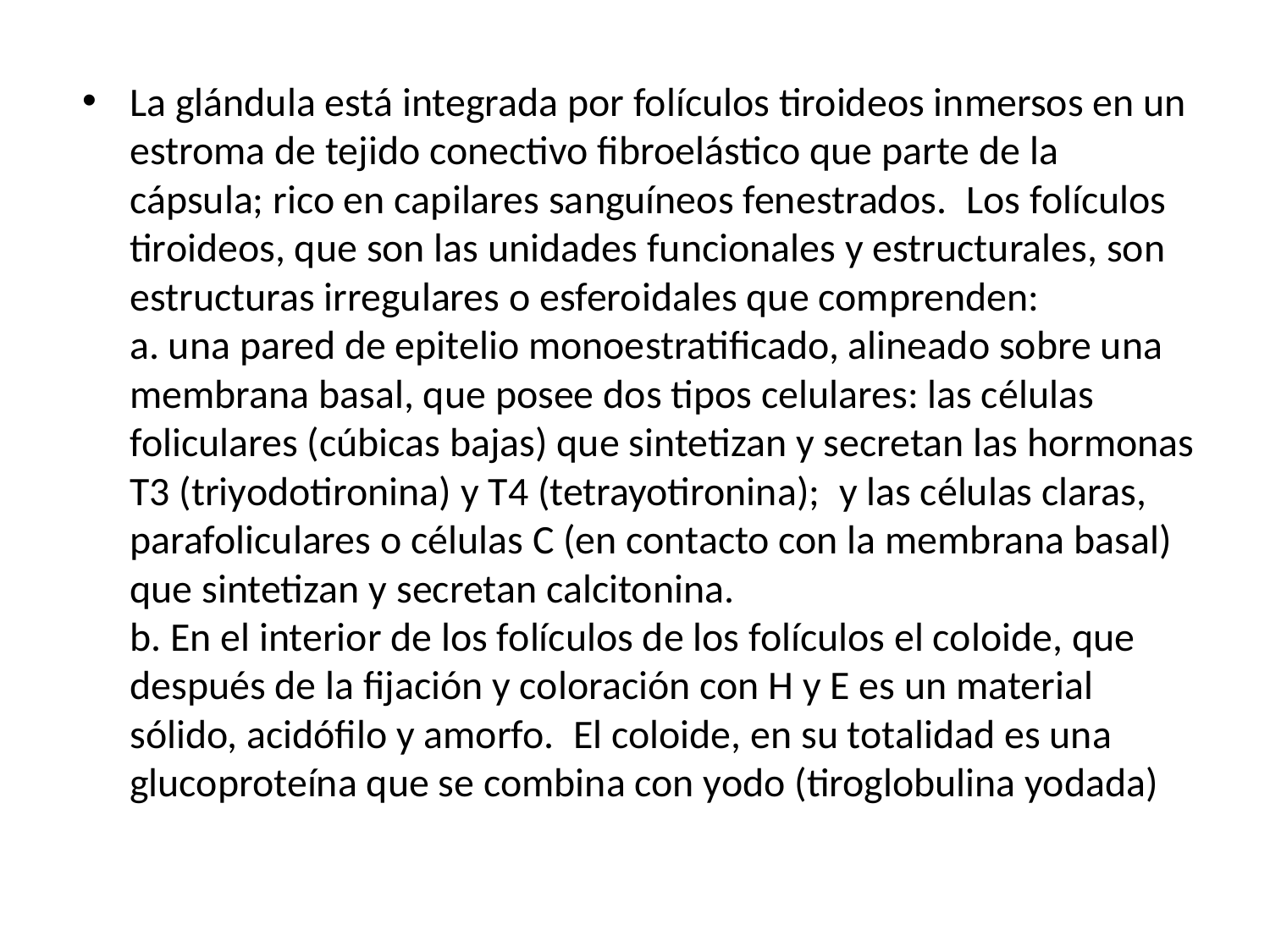

La glándula está integrada por folículos tiroideos inmersos en un estroma de tejido conectivo fibroelástico que parte de la cápsula; rico en capilares sanguíneos fenestrados.  Los folículos tiroideos, que son las unidades funcionales y estructurales, son estructuras irregulares o esferoidales que comprenden:
a. una pared de epitelio monoestratificado, alineado sobre una membrana basal, que posee dos tipos celulares: las células foliculares (cúbicas bajas) que sintetizan y secretan las hormonas T3 (triyodotironina) y T4 (tetrayotironina);  y las células claras, parafoliculares o células C (en contacto con la membrana basal) que sintetizan y secretan calcitonina.
b. En el interior de los folículos de los folículos el coloide, que después de la fijación y coloración con H y E es un material sólido, acidófilo y amorfo.  El coloide, en su totalidad es una glucoproteína que se combina con yodo (tiroglobulina yodada)